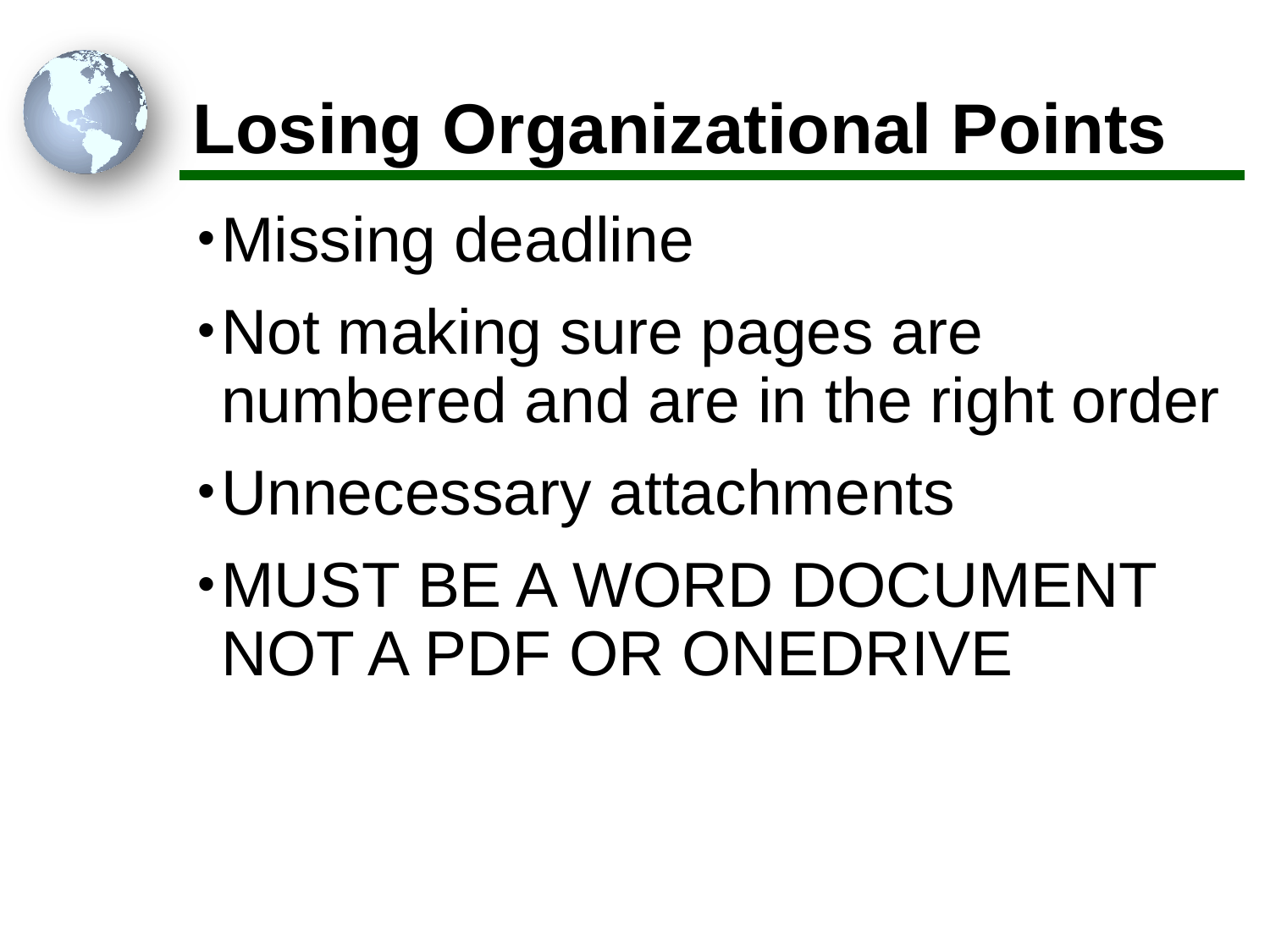

# Losing Organizational Points
Missing deadline
Not making sure pages are numbered and are in the right order
Unnecessary attachments
MUST BE A WORD DOCUMENT NOT A PDF OR ONEDRIVE